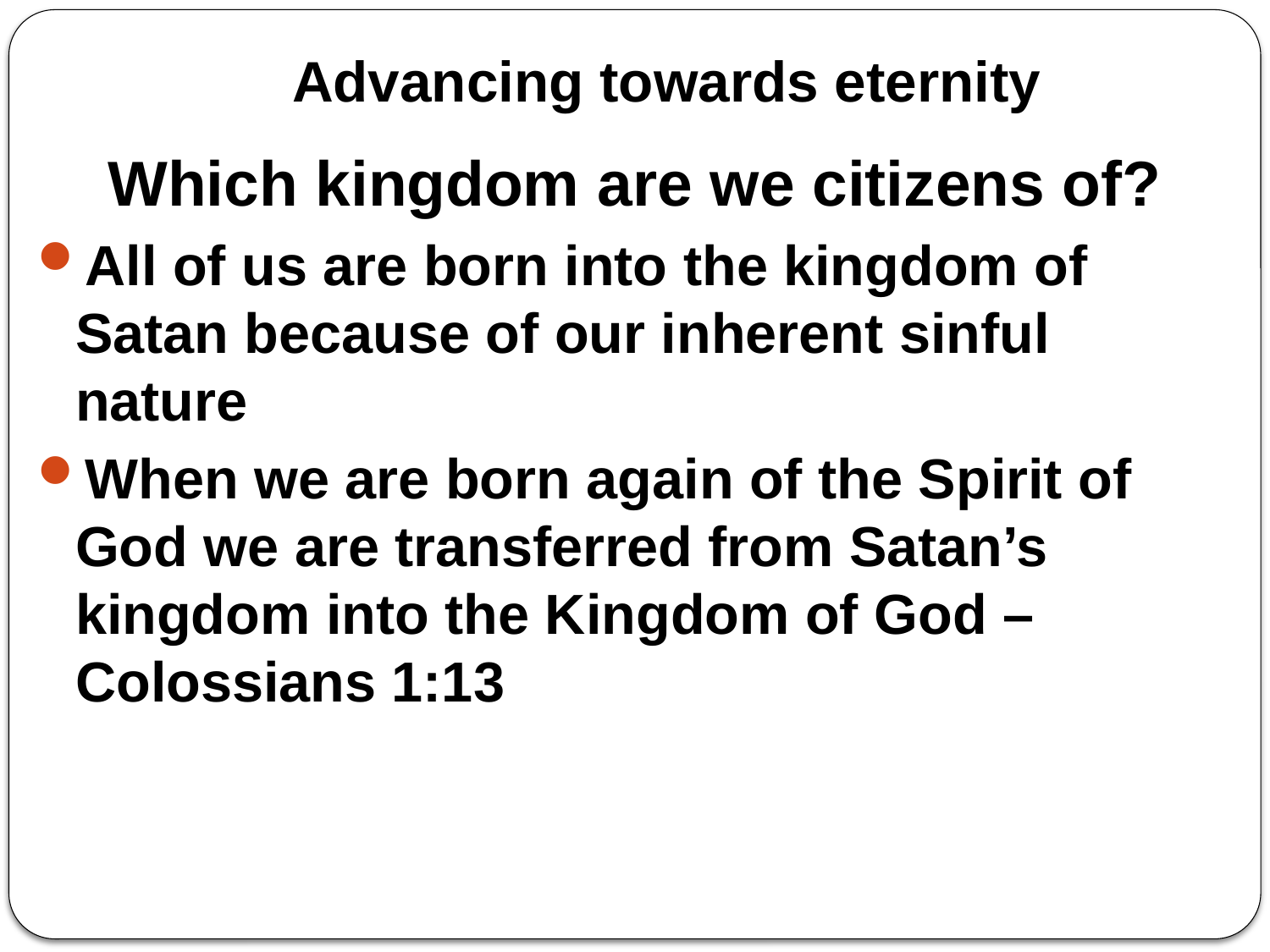

# Advancing towards eternity
Which kingdom are we citizens of?
All of us are born into the kingdom of Satan because of our inherent sinful nature
When we are born again of the Spirit of God we are transferred from Satan’s kingdom into the Kingdom of God – Colossians 1:13